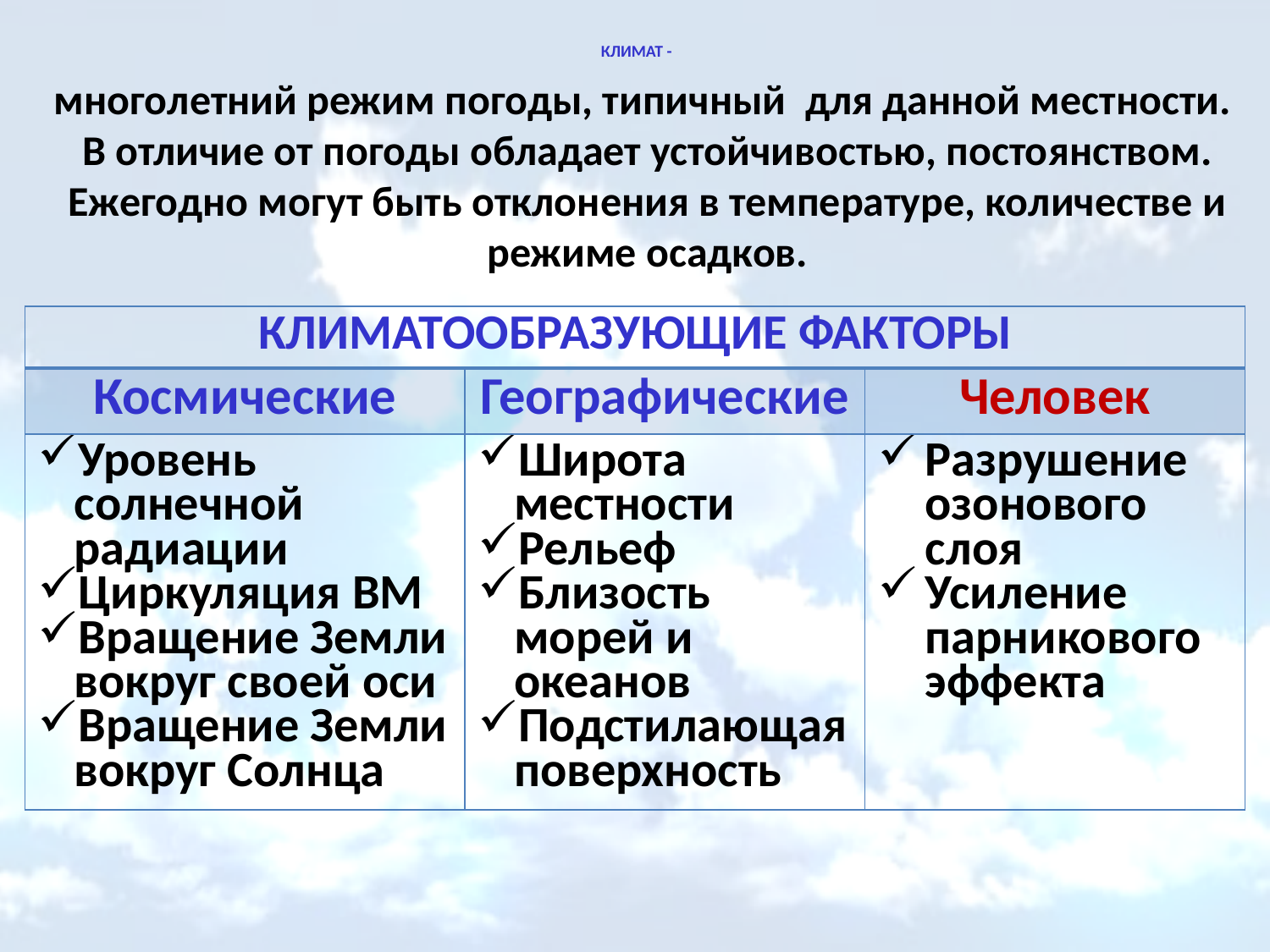

# КЛИМАТ -
многолетний режим погоды, типичный  для данной местности.
В отличие от погоды обладает устойчивостью, постоянством.
Ежегодно могут быть отклонения в температуре, количестве и режиме осадков.
| КЛИМАТООБРАЗУЮЩИЕ ФАКТОРЫ |  |  |
| --- | --- | --- |
| Космические | Географические | Человек |
| Уровень солнечной радиации Циркуляция ВМ Вращение Земли вокруг своей оси Вращение Земли вокруг Солнца | Широта местности Рельеф Близость морей и океанов Подстилающая поверхность | Разрушение озонового слоя Усиление парникового эффекта |